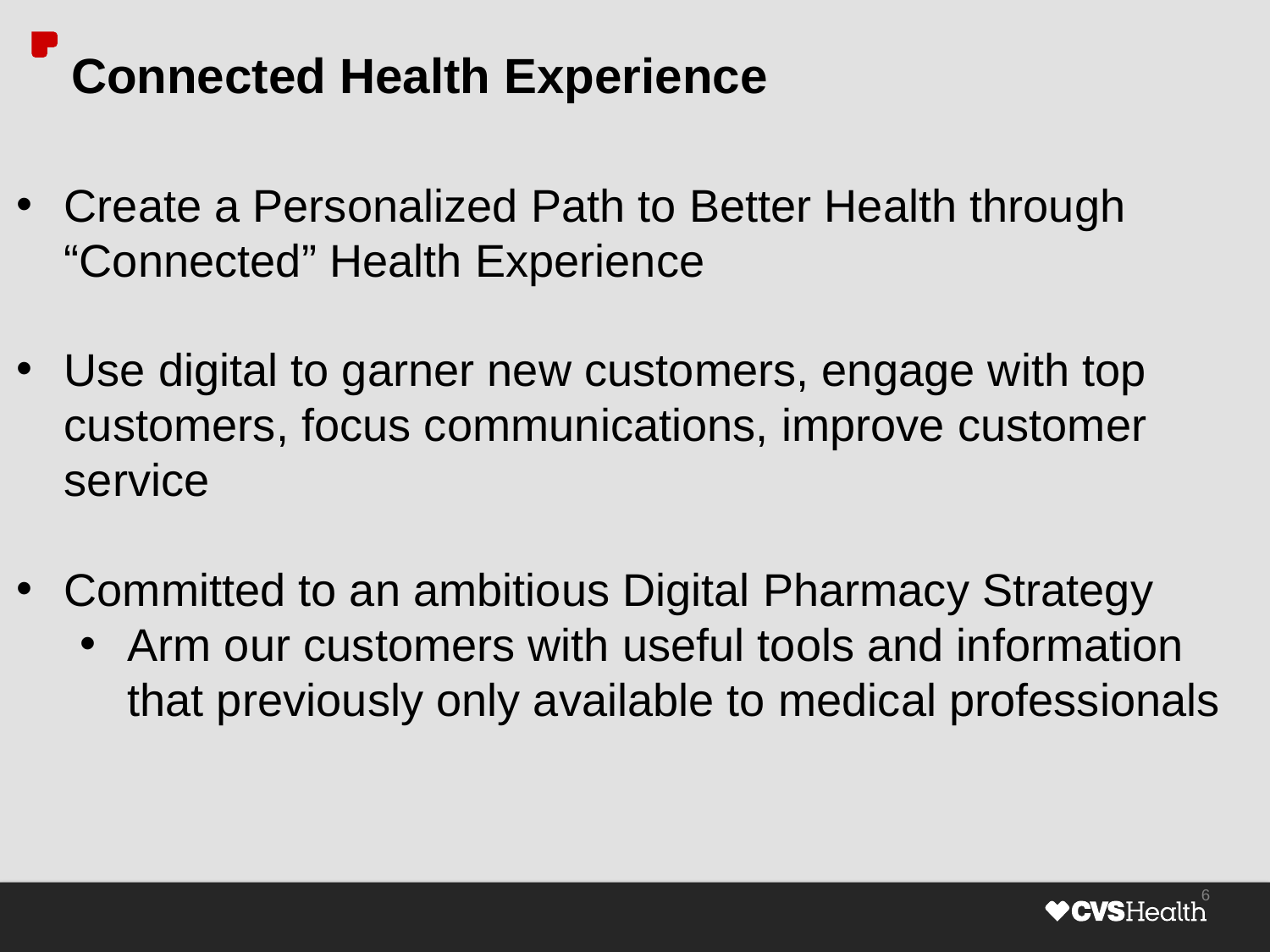

Connected Health Experience
Create a Personalized Path to Better Health through “Connected” Health Experience

Use digital to garner new customers, engage with top customers, focus communications, improve customer service

Committed to an ambitious Digital Pharmacy Strategy
Arm our customers with useful tools and information that previously only available to medical professionals

6